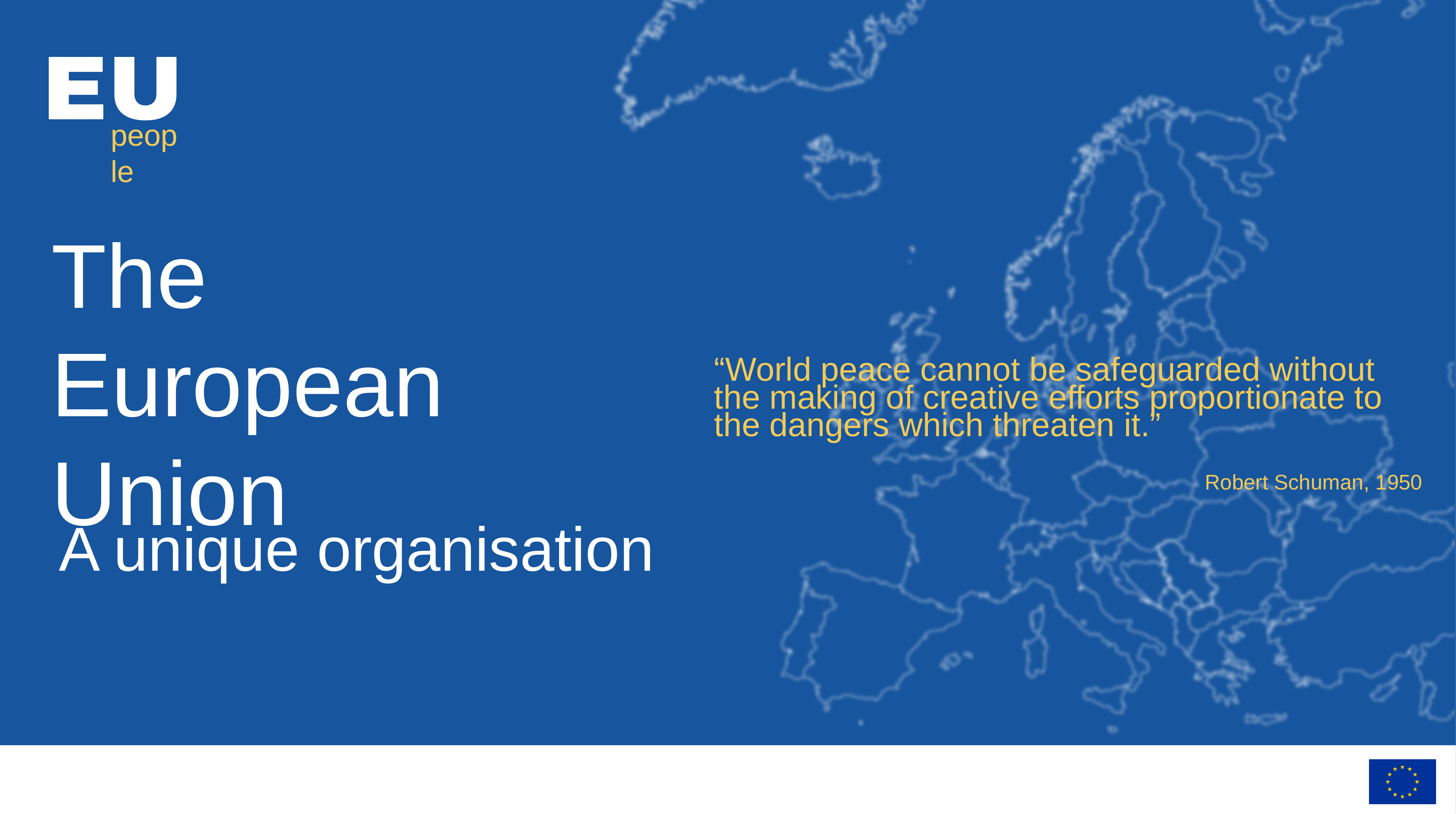

The
European
Union
“World peace cannot be safeguarded without the making of creative efforts proportionate to the dangers which threaten it.”
Robert Schuman, 1950
A unique organisation